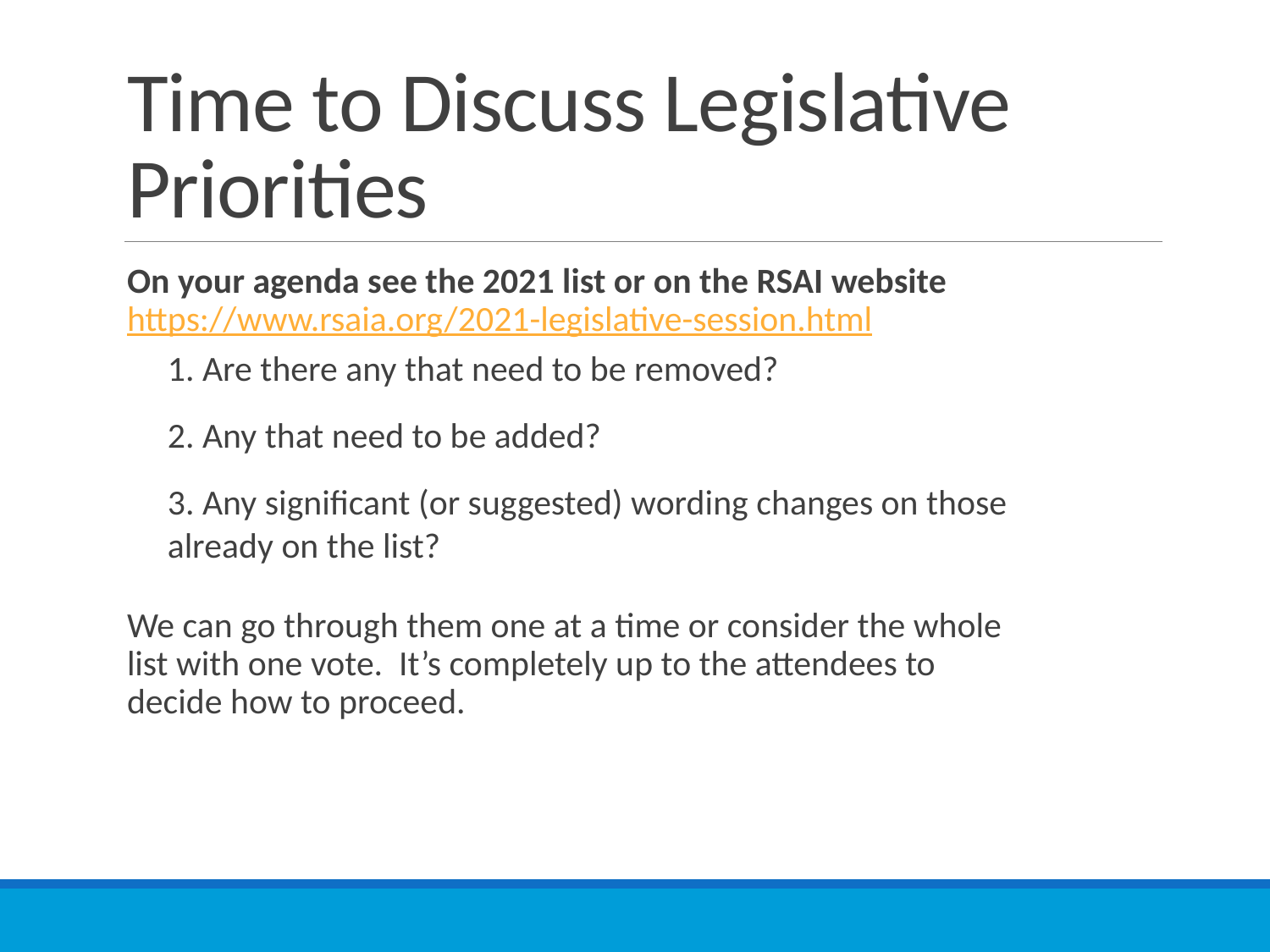

# Time to Discuss Legislative Priorities
On your agenda see the 2021 list or on the RSAI website https://www.rsaia.org/2021-legislative-session.html
1. Are there any that need to be removed?
2. Any that need to be added?
3. Any significant (or suggested) wording changes on those already on the list?
We can go through them one at a time or consider the whole list with one vote.  It’s completely up to the attendees to decide how to proceed.